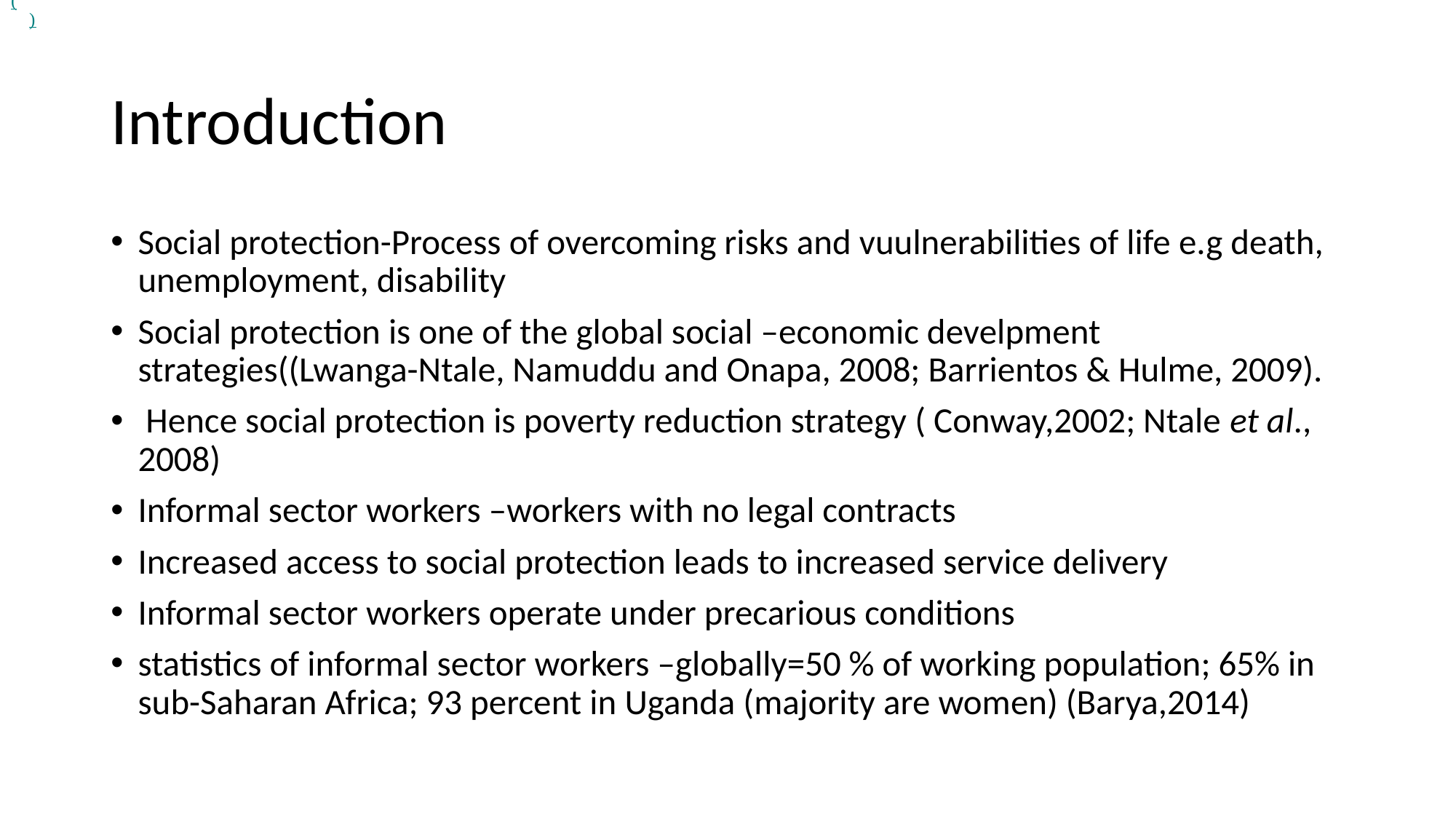

(
).

# Introduction

Social protection-Process of overcoming risks and vuulnerabilities of life e.g death, unemployment, disability
Social protection is one of the global social –economic develpment strategies((Lwanga-Ntale, Namuddu and Onapa, 2008; Barrientos & Hulme, 2009).
 Hence social protection is poverty reduction strategy ( Conway,2002; Ntale et al., 2008)
Informal sector workers –workers with no legal contracts
Increased access to social protection leads to increased service delivery
Informal sector workers operate under precarious conditions
statistics of informal sector workers –globally=50 % of working population; 65% in sub-Saharan Africa; 93 percent in Uganda (majority are women) (Barya,2014)